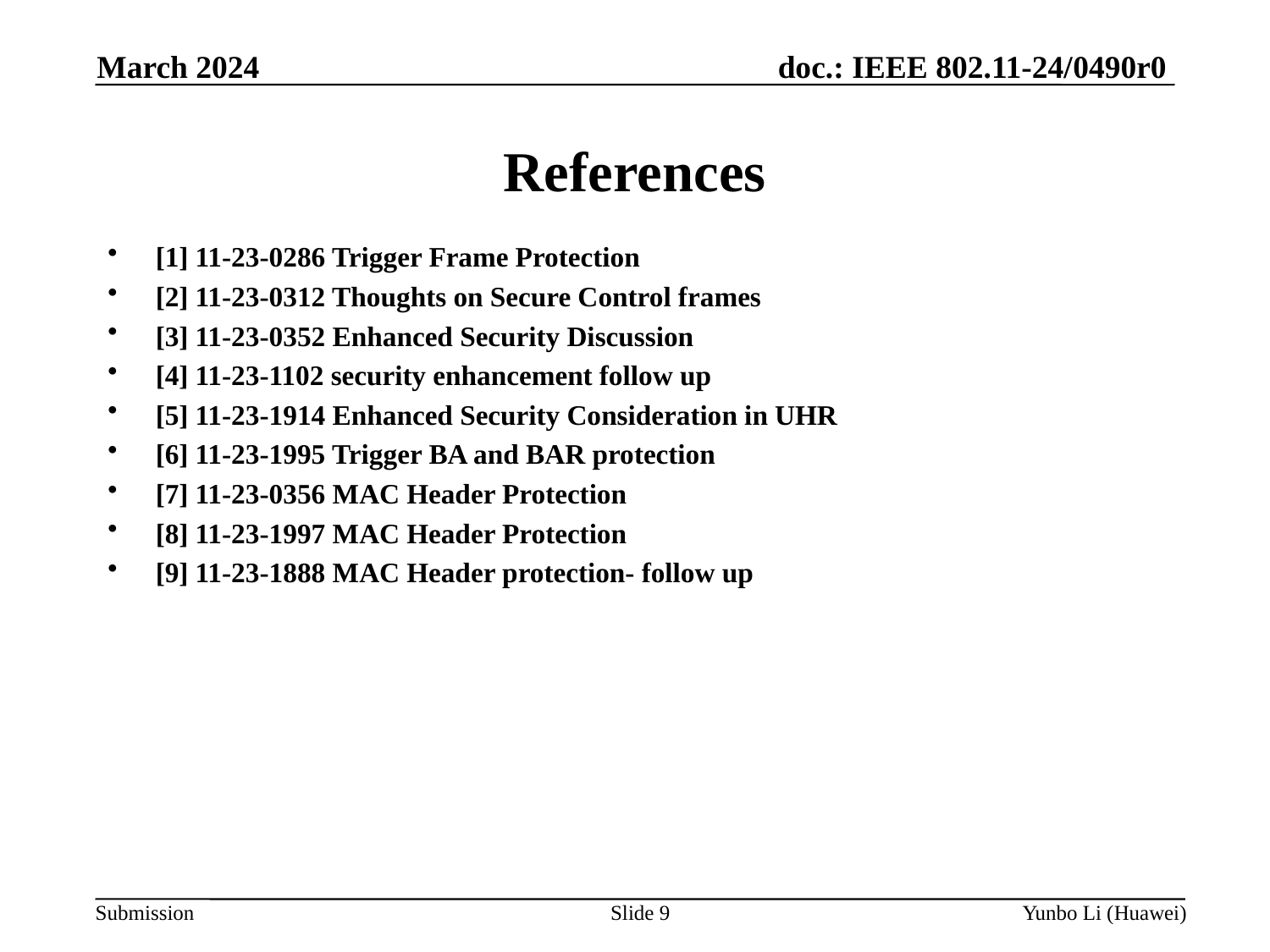

March 2024
References
[1] 11-23-0286 Trigger Frame Protection
[2] 11-23-0312 Thoughts on Secure Control frames
[3] 11-23-0352 Enhanced Security Discussion
[4] 11-23-1102 security enhancement follow up
[5] 11-23-1914 Enhanced Security Consideration in UHR
[6] 11-23-1995 Trigger BA and BAR protection
[7] 11-23-0356 MAC Header Protection
[8] 11-23-1997 MAC Header Protection
[9] 11-23-1888 MAC Header protection- follow up

Slide 9
Yunbo Li (Huawei)